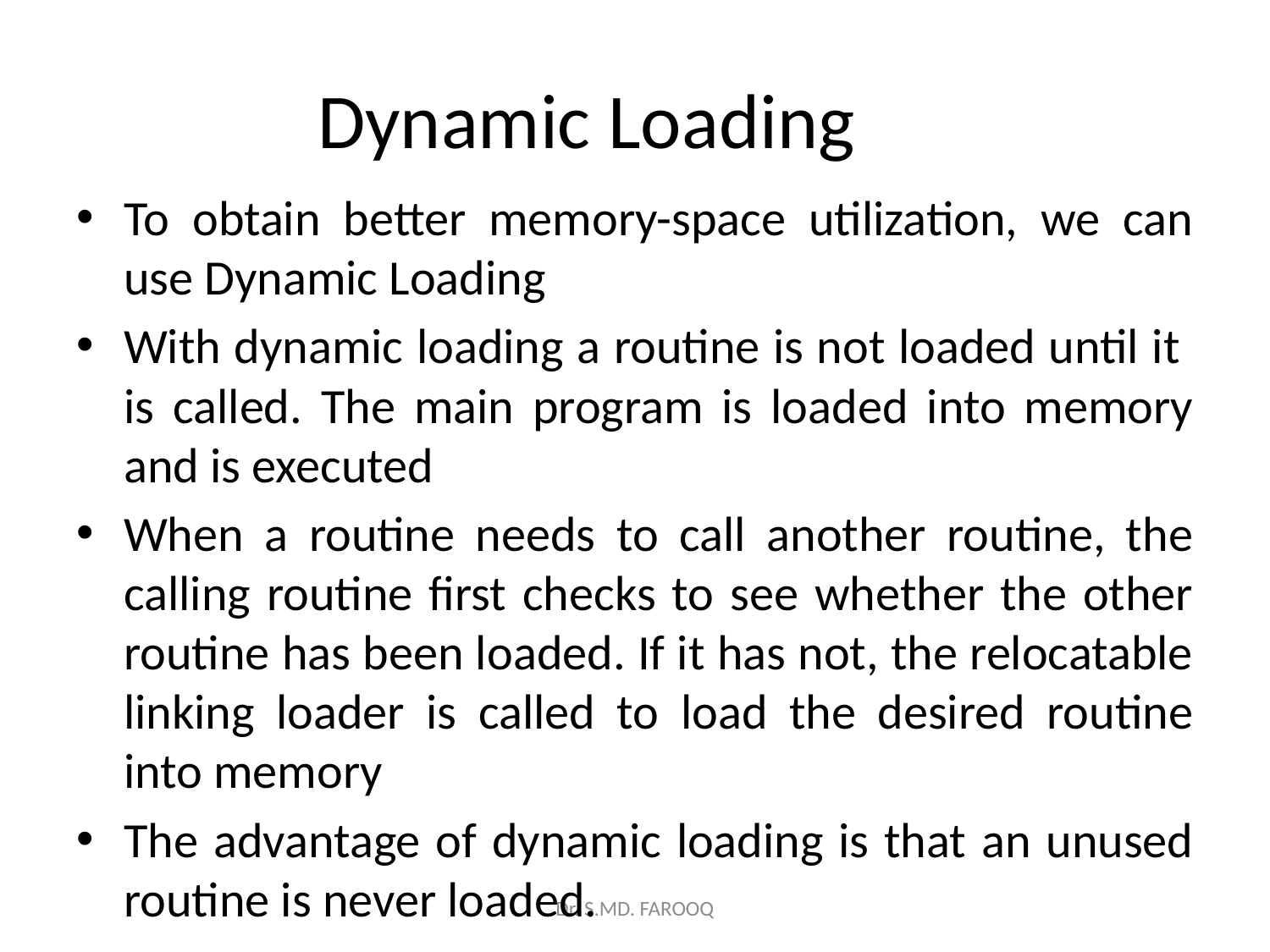

# Dynamic Loading
To obtain better memory-space utilization, we can use Dynamic Loading
With dynamic loading a routine is not loaded until it  is called. The main program is loaded into memory and is executed
When a routine needs to call another routine, the calling routine first checks to see whether the other routine has been loaded. If it has not, the relocatable linking loader is called to load the desired routine into memory
The advantage of dynamic loading is that an unused routine is never loaded.
Dr. S.MD. FAROOQ